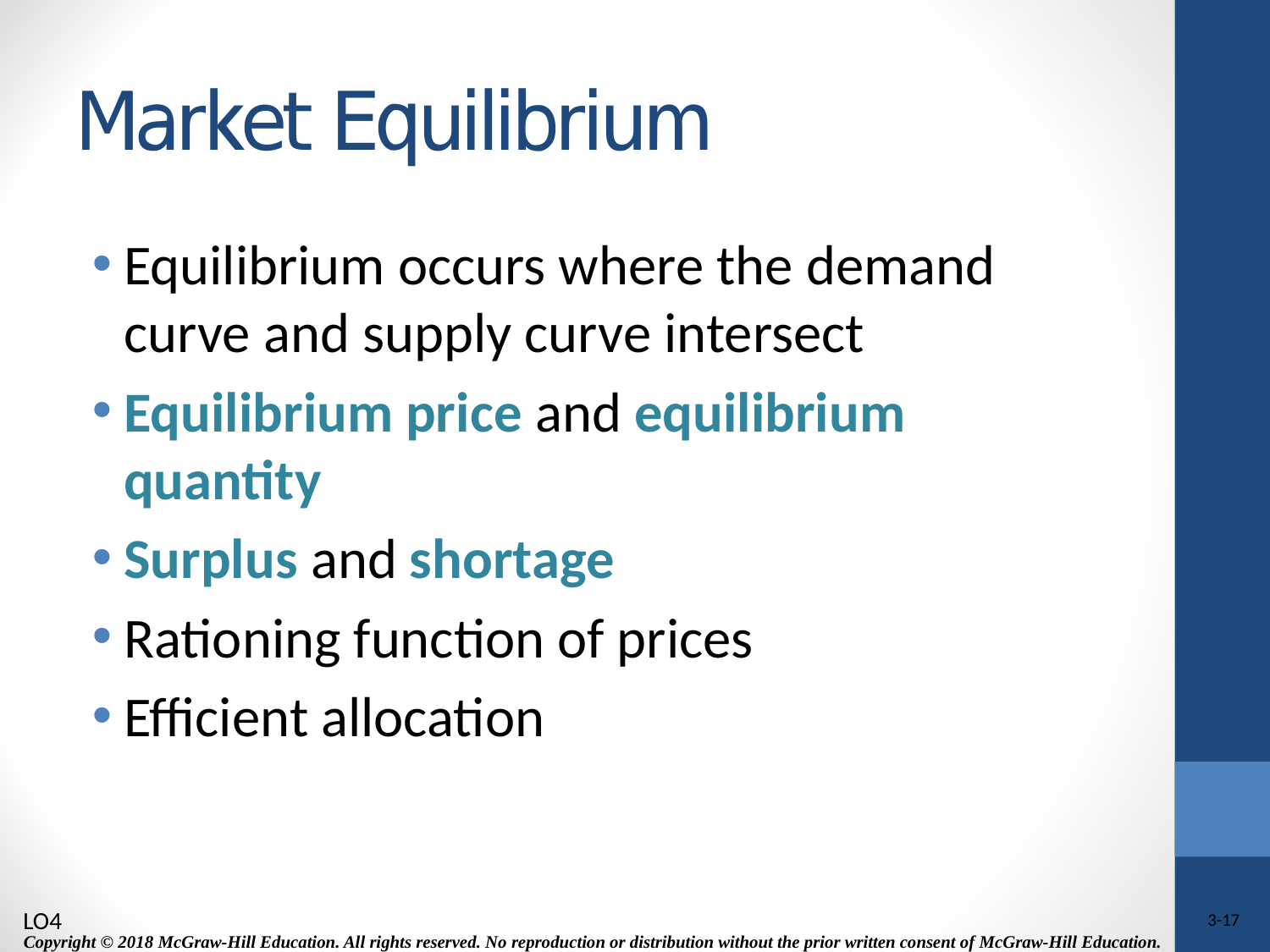

# Market Equilibrium
Equilibrium occurs where the demand curve and supply curve intersect
Equilibrium price and equilibrium quantity
Surplus and shortage
Rationing function of prices
Efficient allocation
LO4